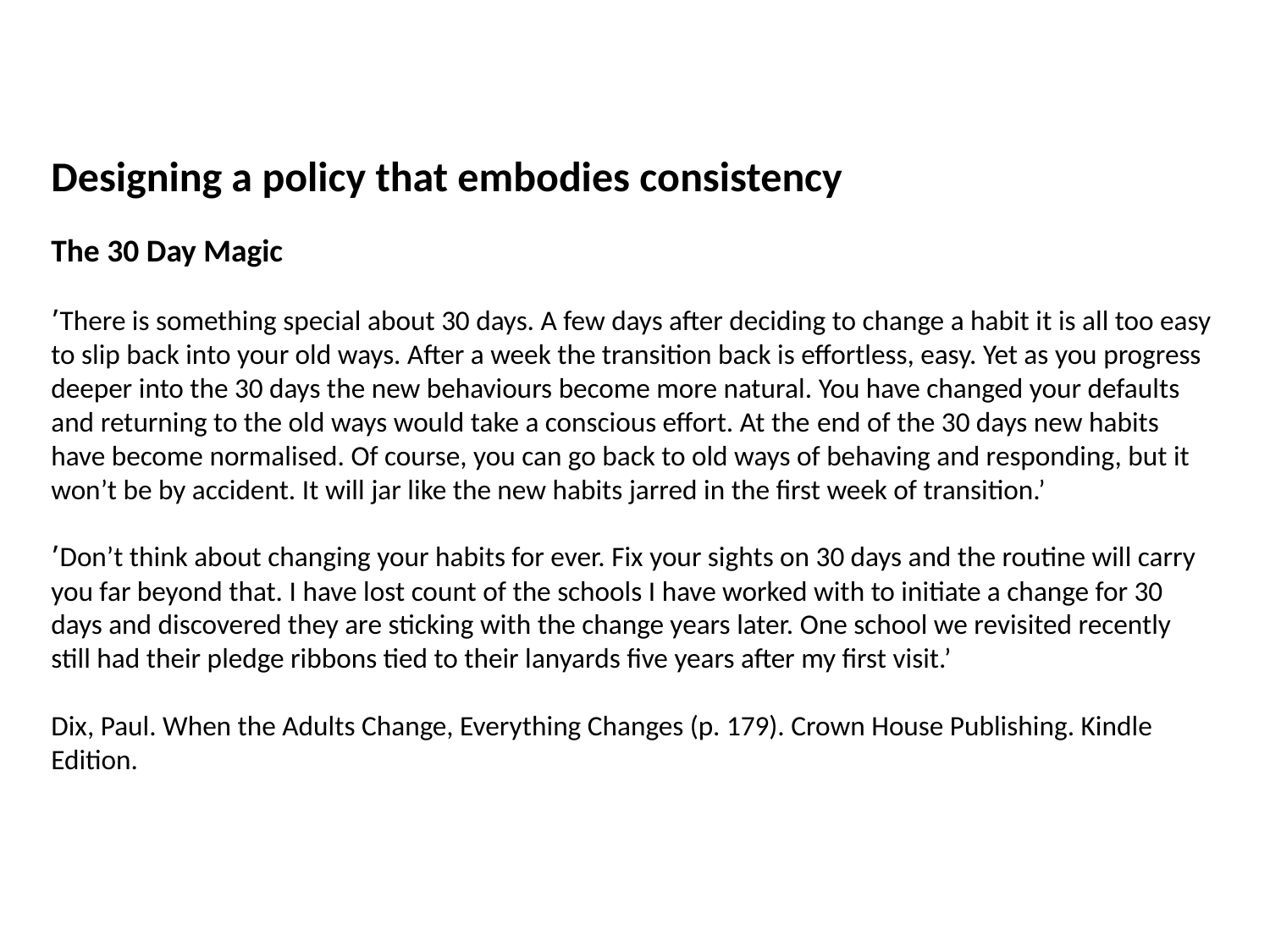

Designing a policy that embodies consistency
﻿The 30 Day Magic

﻿’There is something special about 30 days. A few days after deciding to change a habit it is all too easy to slip back into your old ways. After a week the transition back is effortless, easy. Yet as you progress deeper into the 30 days the new behaviours become more natural. You have changed your defaults and returning to the old ways would take a conscious effort. At the ﻿end of the 30 days new habits have become normalised. Of course, you can go back to old ways of behaving and responding, but it won’t be by accident. It will jar like the new habits jarred in the first week of transition.’

﻿’Don’t think about changing your habits for ever. Fix your sights on 30 days and the routine will carry you far beyond that. I have lost count of the schools I have worked with to initiate a change for 30 days and discovered they are sticking with the change years later. One school we revisited recently still had their pledge ribbons tied to their lanyards five years after my first visit.’

Dix, Paul. When the Adults Change, Everything Changes (p. 179). Crown House Publishing. Kindle Edition.